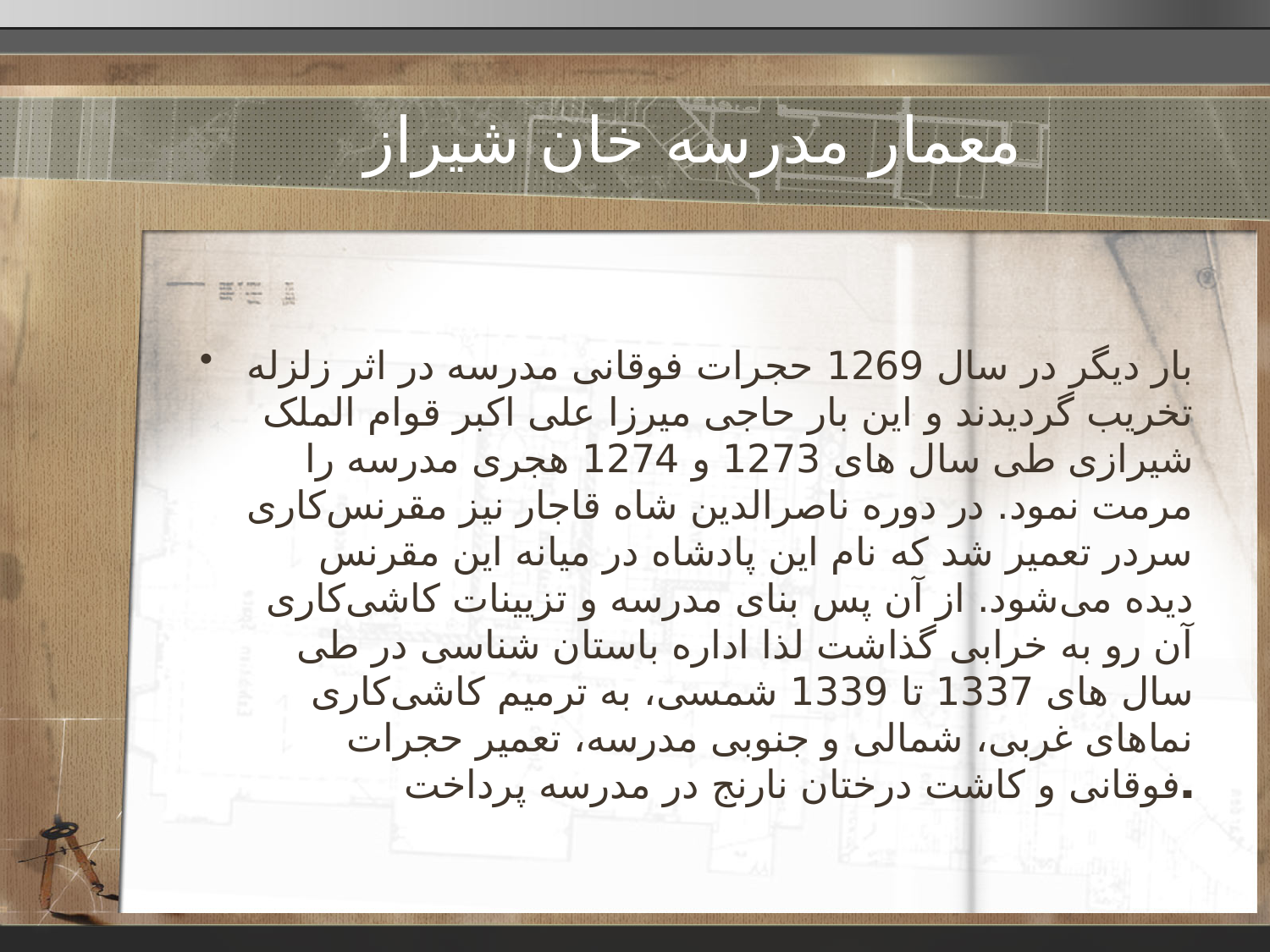

# معمار مدرسه خان شیراز
بار دیگر در سال 1269 حجرات فوقانی مدرسه در اثر زلزله تخریب گردیدند و این بار حاجی میرزا علی اکبر قوام الملک شیرازی طی سال های 1273 و 1274 هجری مدرسه را مرمت نمود. در دوره ناصرالدین شاه قاجار نیز مقرنس‌کاری سردر تعمیر شد که نام این پادشاه در میانه این مقرنس دیده می‌شود. از آن پس بنای مدرسه و تزیینات کاشی‌کاری آن رو به خرابی گذاشت لذا اداره باستان شناسی در طی سال های 1337 تا 1339 شمسی، به ترمیم کاشی‌کاری نماهای غربی، شمالی و جنوبی مدرسه، تعمیر حجرات فوقانی و کاشت درختان نارنج در مدرسه پرداخت.